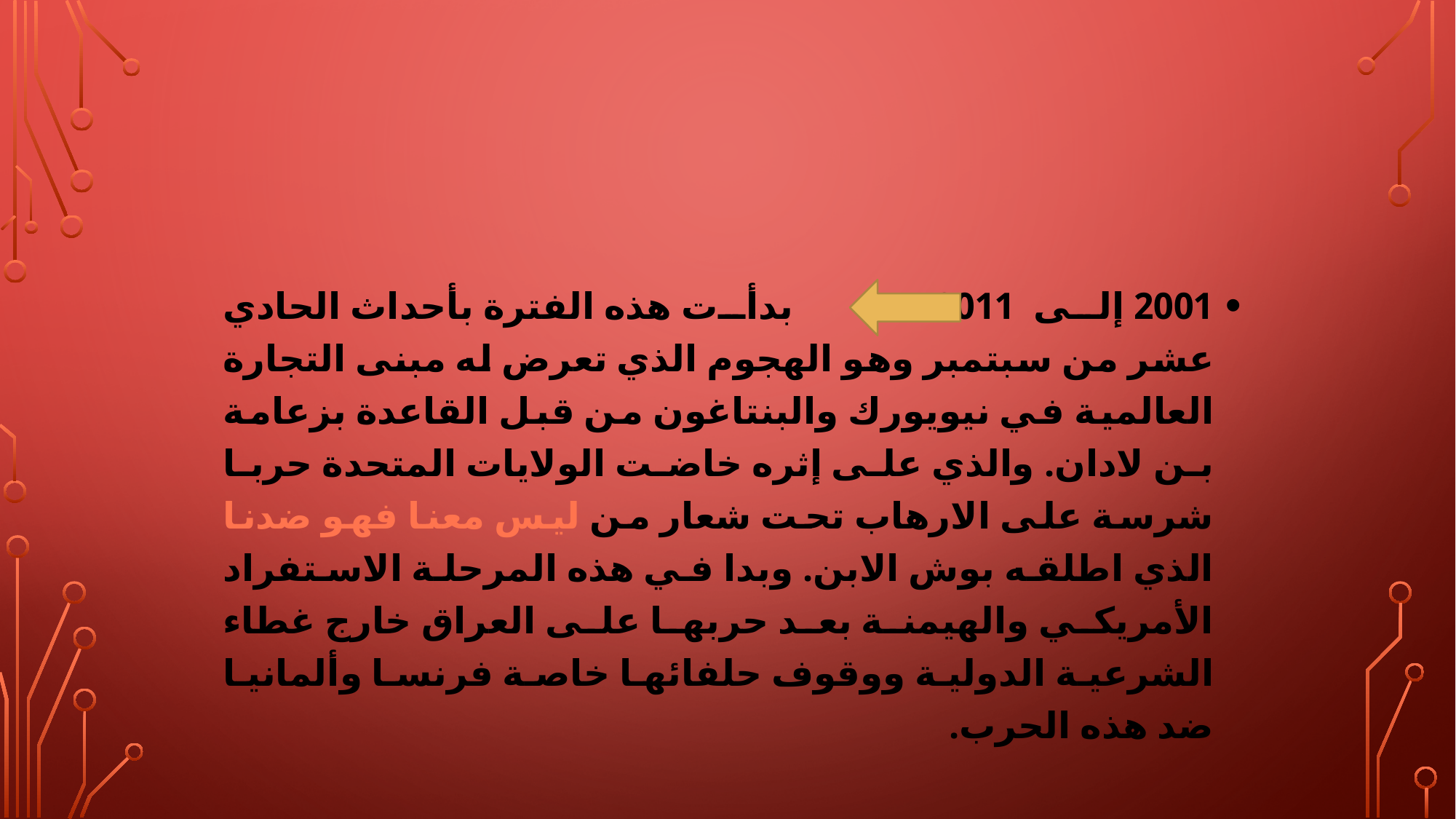

2001 إلى  2011               بدأت هذه الفترة بأحداث الحادي عشر من سبتمبر وهو الهجوم الذي تعرض له مبنى التجارة العالمية في نيويورك والبنتاغون من قبل القاعدة بزعامة بن لادان. والذي على إثره خاضت الولايات المتحدة حربا شرسة على الارهاب تحت شعار من ليس معنا فهو ضدنا الذي اطلقه بوش الابن. وبدا في هذه المرحلة الاستفراد الأمريكي والهيمنة بعد حربها على العراق خارج غطاء الشرعية الدولية ووقوف حلفائها خاصة فرنسا وألمانيا ضد هذه الحرب.